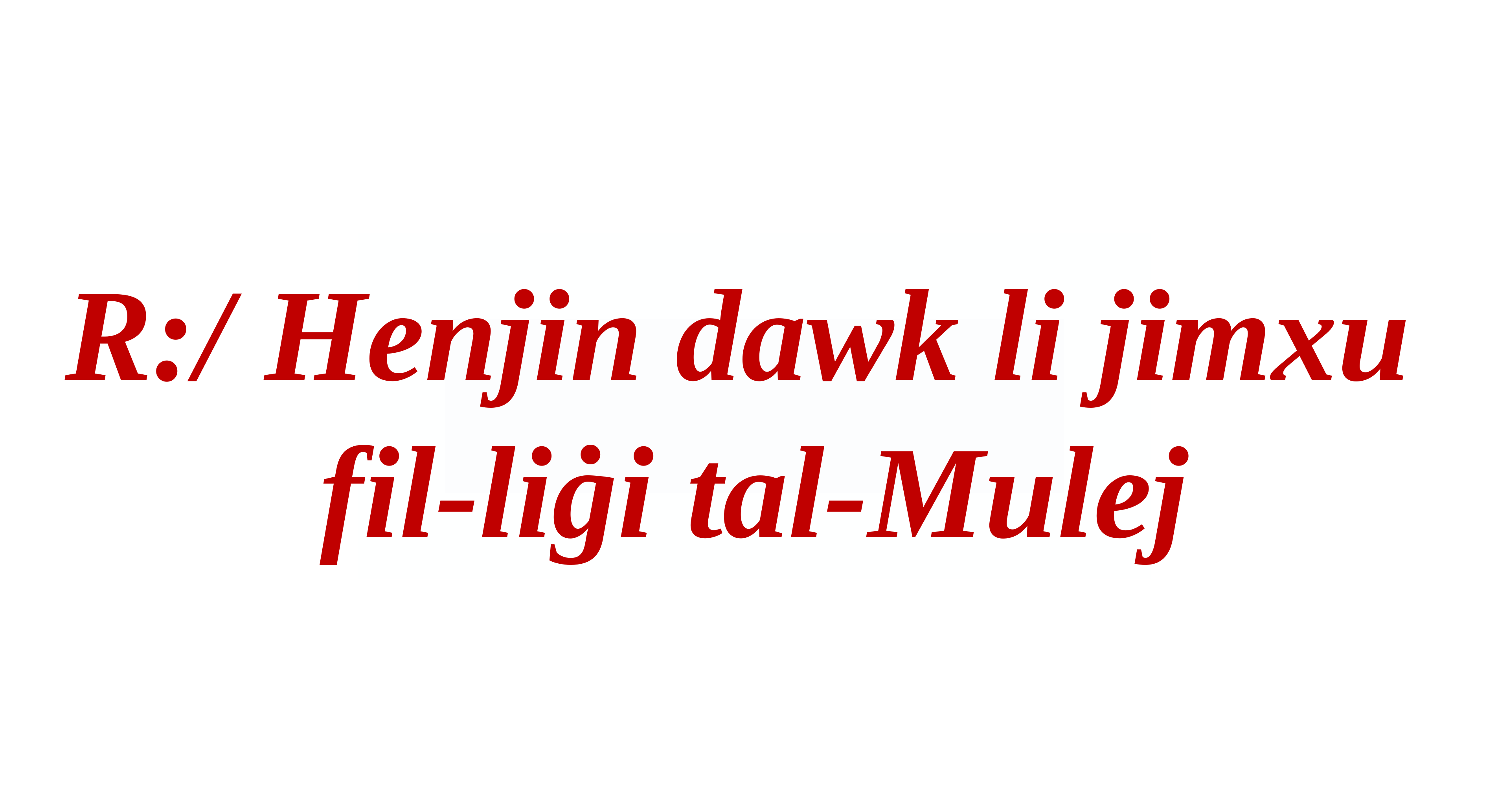

R:/ Henjin dawk li jimxu
fil-liġi tal-Mulej